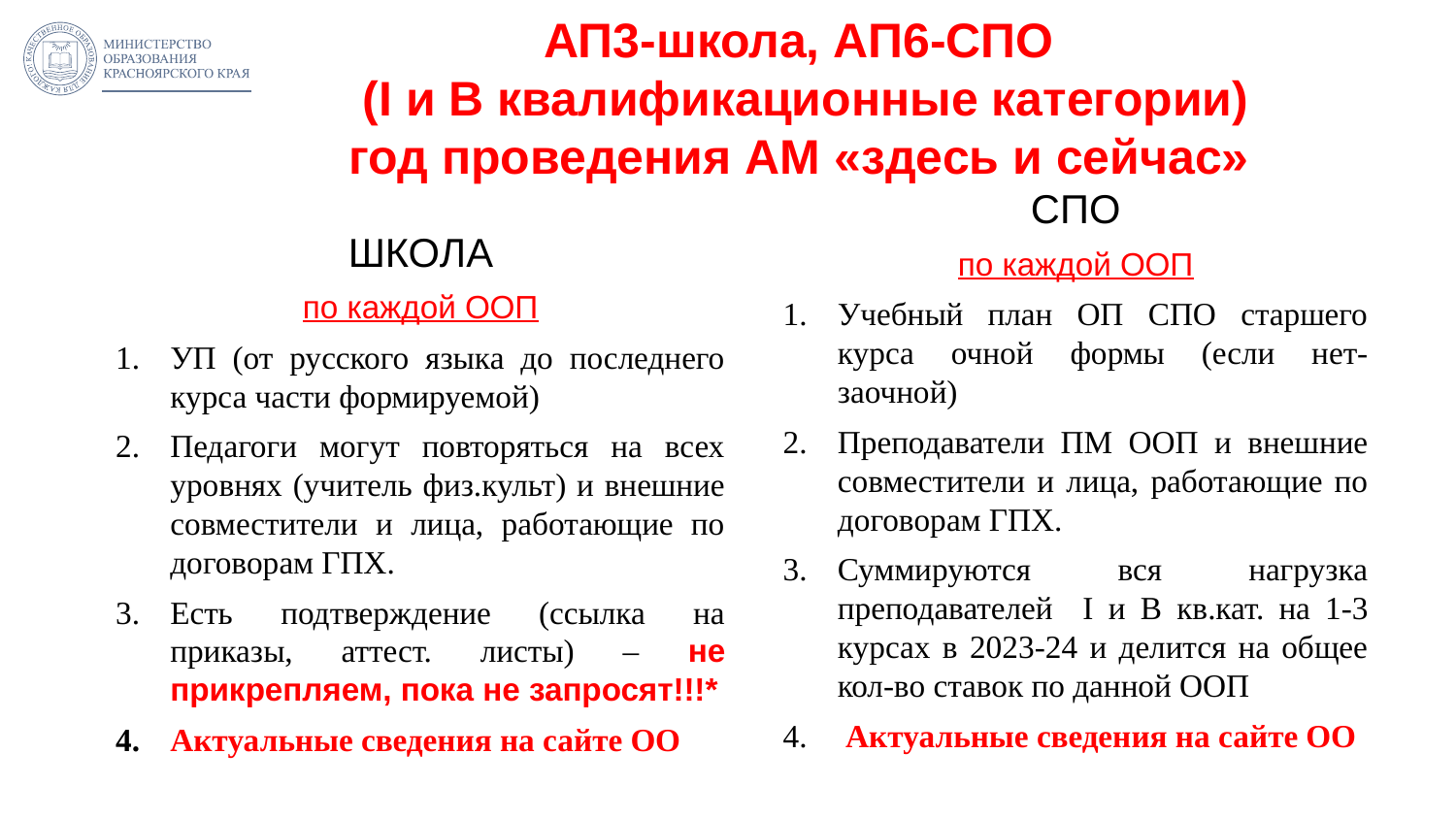

# АП3-школа, АП6-СПО (I и В квалификационные категории) год проведения АМ «здесь и сейчас»
СПО
по каждой ООП
Учебный план ОП СПО старшего курса очной формы (если нет-заочной)
Преподаватели ПМ ООП и внешние совместители и лица, работающие по договорам ГПХ.
Суммируются вся нагрузка преподавателей  I и B кв.кат. на 1-3 курсах в 2023-24 и делится на общее кол-во ставок по данной ООП
 Актуальные сведения на сайте ОО

ШКОЛА
по каждой ООП
УП (от русского языка до последнего курса части формируемой)
Педагоги могут повторяться на всех уровнях (учитель физ.культ) и внешние совместители и лица, работающие по договорам ГПХ.
Есть подтверждение (ссылка на приказы, аттест. листы) – не прикрепляем, пока не запросят!!!*
Актуальные сведения на сайте ОО
19